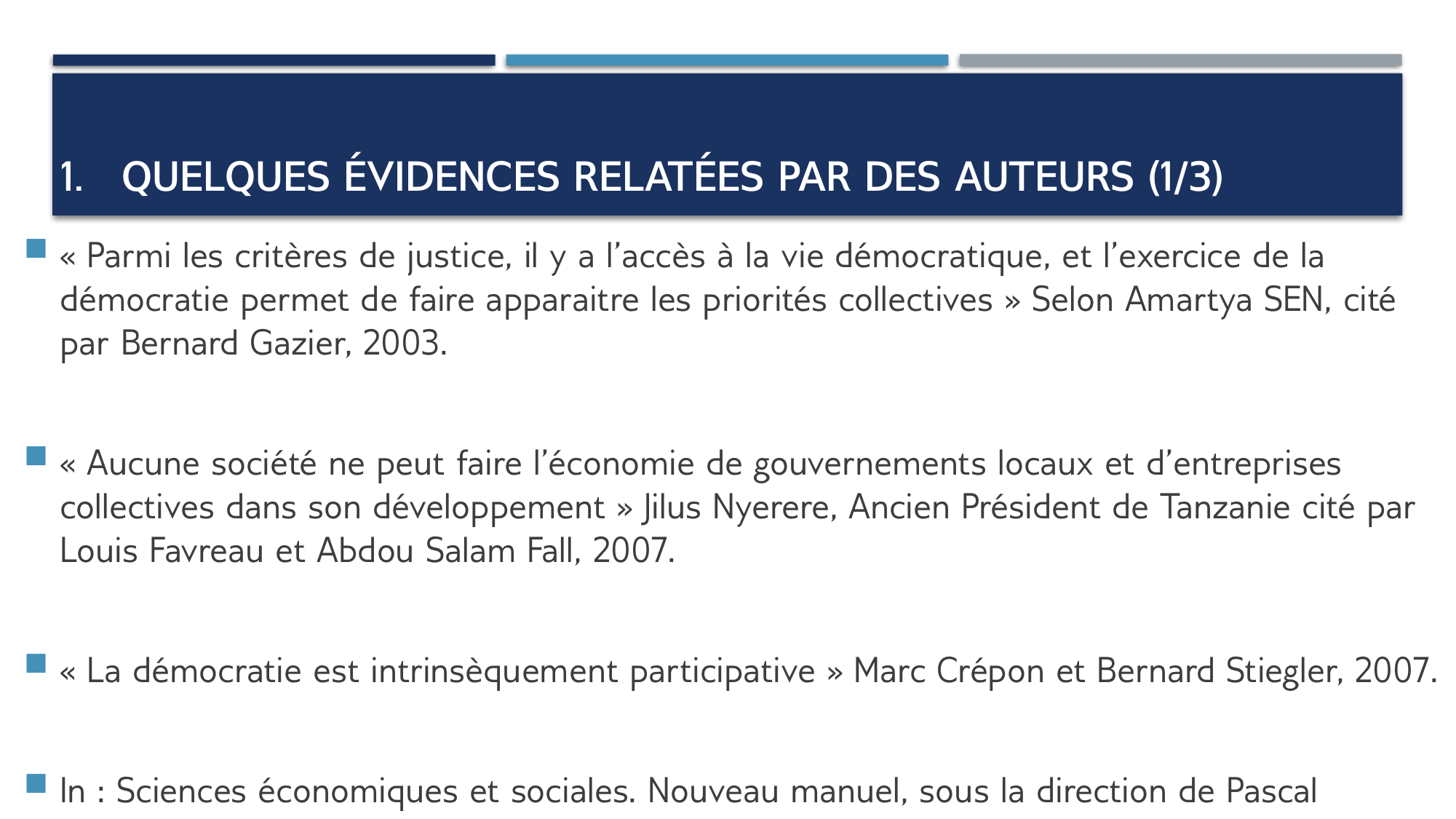

# Quelques évidences relatées par des auteurs (1/3)
« Parmi les critères de justice, il y a l’accès à la vie démocratique, et l’exercice de la démocratie permet de faire apparaitre les priorités collectives » Selon Amartya SEN, cité par Bernard Gazier, 2003.

« Aucune société ne peut faire l’économie de gouvernements locaux et d’entreprises collectives dans son développement » Jilus Nyerere, Ancien Président de Tanzanie cité par Louis Favreau et Abdou Salam Fall, 2007.

« La démocratie est intrinsèquement participative » Marc Crépon et Bernard Stiegler, 2007.

In : Sciences économiques et sociales. Nouveau manuel, sous la direction de Pascal Combemale et Jean-Paul Pirou, La Découverte, Paris, p. 406.